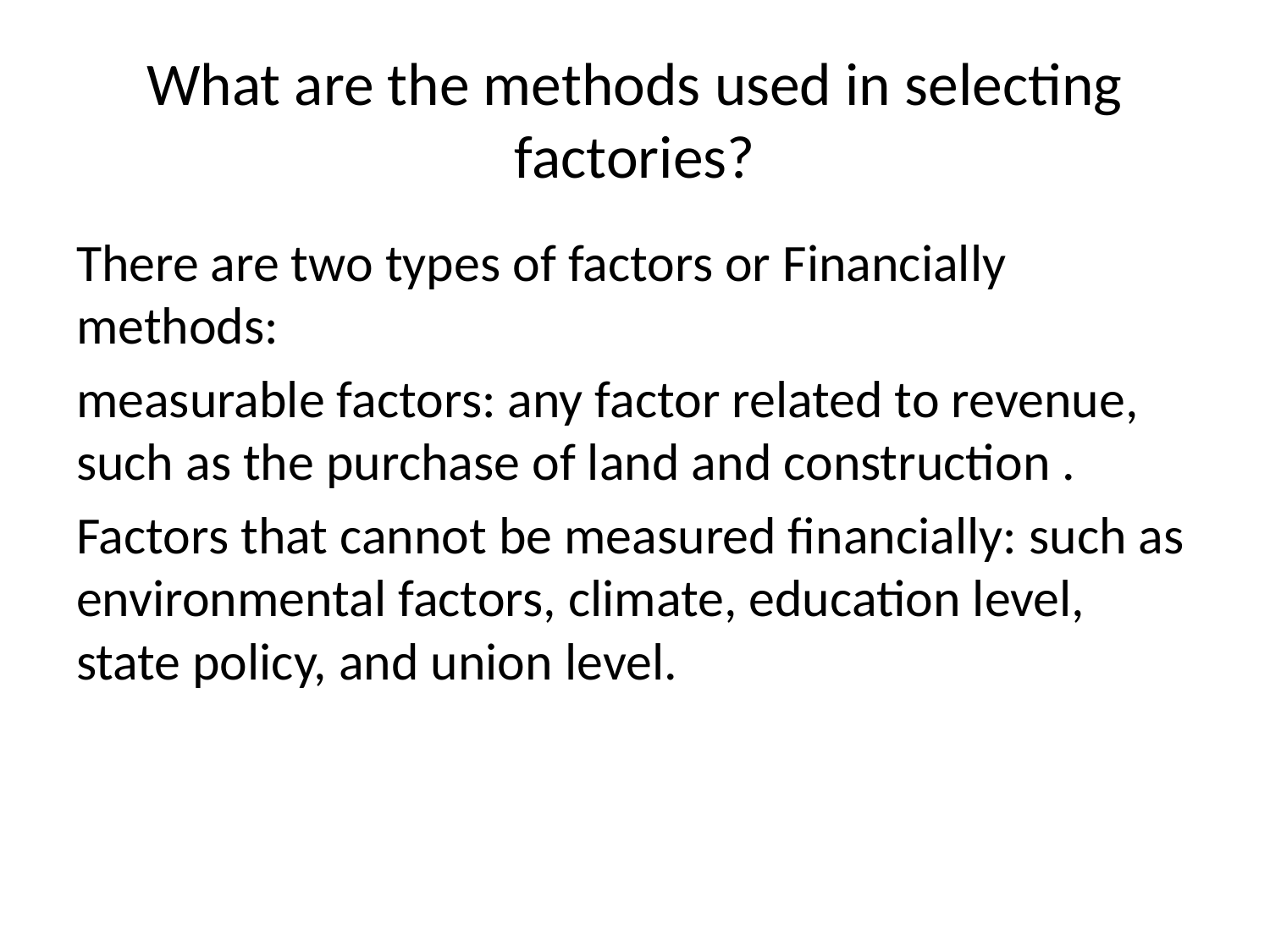

# What are the methods used in selecting factories?
There are two types of factors or Financially methods:
measurable factors: any factor related to revenue, such as the purchase of land and construction .
Factors that cannot be measured financially: such as environmental factors, climate, education level, state policy, and union level.